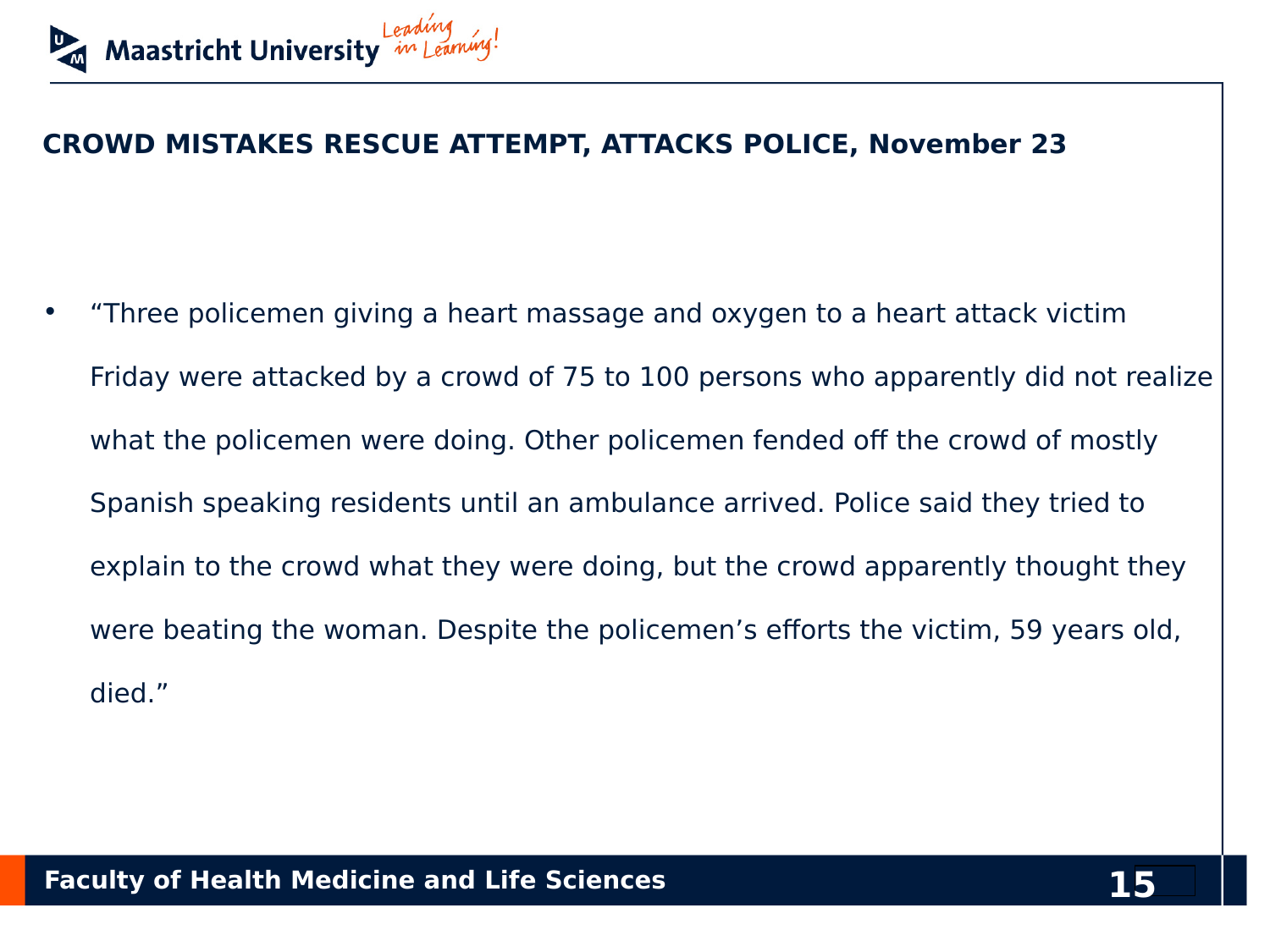

# CROWD MISTAKES RESCUE ATTEMPT, ATTACKS POLICE, November 23
“Three policemen giving a heart massage and oxygen to a heart attack victim Friday were attacked by a crowd of 75 to 100 persons who apparently did not realize what the policemen were doing. Other policemen fended off the crowd of mostly Spanish speaking residents until an ambulance arrived. Police said they tried to explain to the crowd what they were doing, but the crowd apparently thought they were beating the woman. Despite the policemen’s efforts the victim, 59 years old, died.”